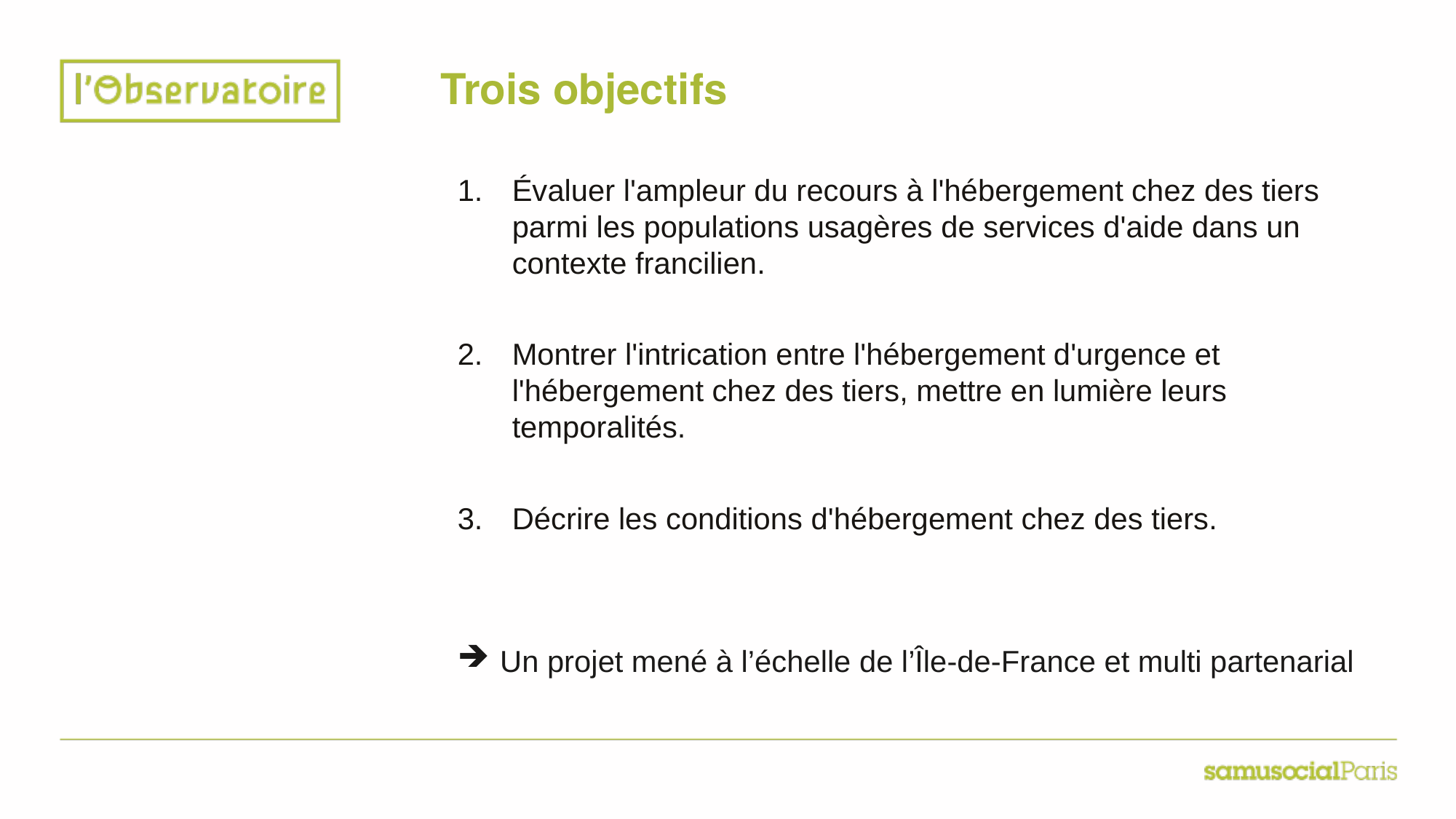

# Trois objectifs
Évaluer l'ampleur du recours à l'hébergement chez des tiers parmi les populations usagères de services d'aide dans un contexte francilien.

Montrer l'intrication entre l'hébergement d'urgence et l'hébergement chez des tiers, mettre en lumière leurs temporalités.

Décrire les conditions d'hébergement chez des tiers.

 Un projet mené à l’échelle de l’Île-de-France et multi partenarial